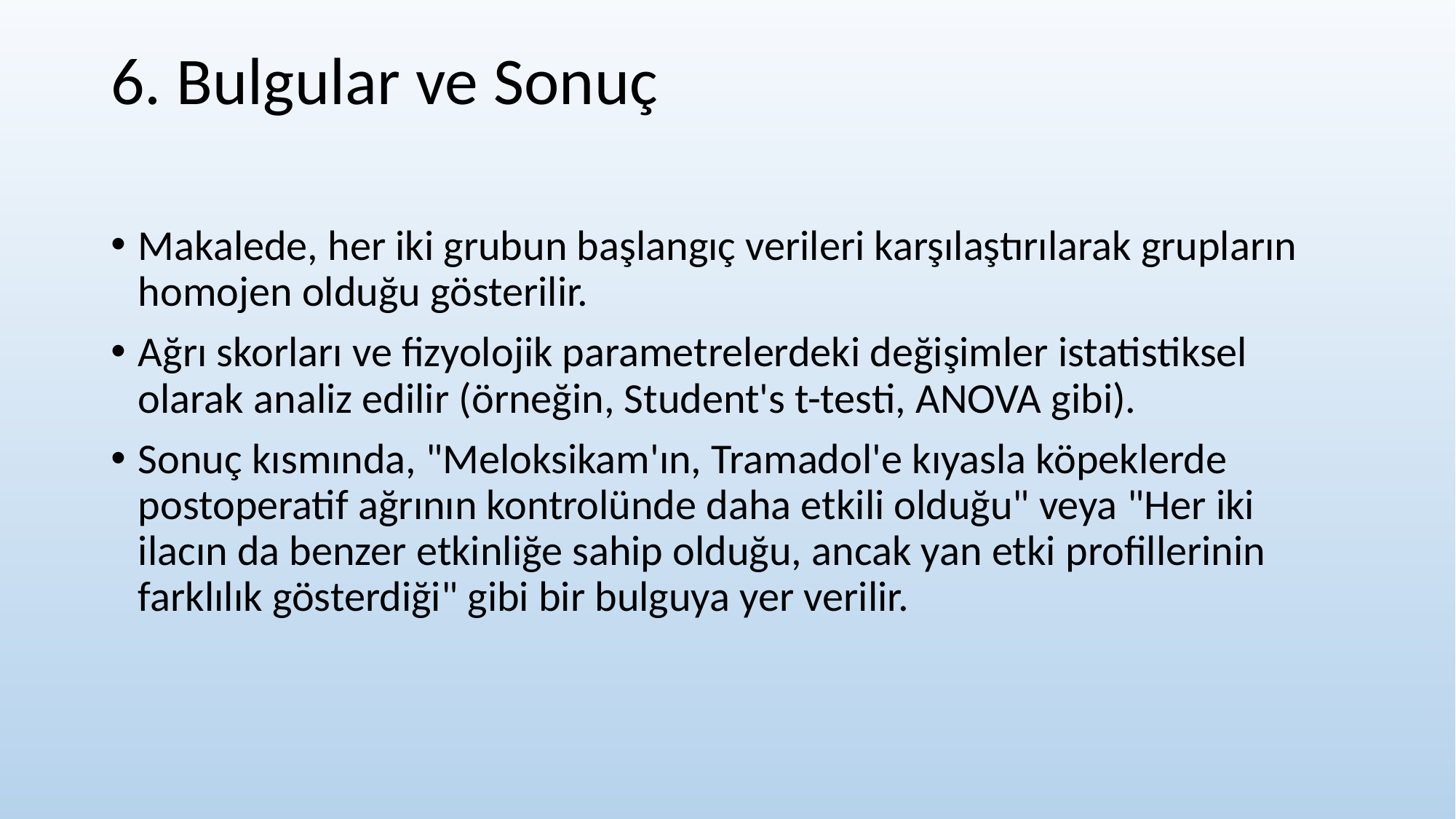

# 6. Bulgular ve Sonuç
Makalede, her iki grubun başlangıç verileri karşılaştırılarak grupların homojen olduğu gösterilir.
Ağrı skorları ve fizyolojik parametrelerdeki değişimler istatistiksel olarak analiz edilir (örneğin, Student's t-testi, ANOVA gibi).
Sonuç kısmında, "Meloksikam'ın, Tramadol'e kıyasla köpeklerde postoperatif ağrının kontrolünde daha etkili olduğu" veya "Her iki ilacın da benzer etkinliğe sahip olduğu, ancak yan etki profillerinin farklılık gösterdiği" gibi bir bulguya yer verilir.